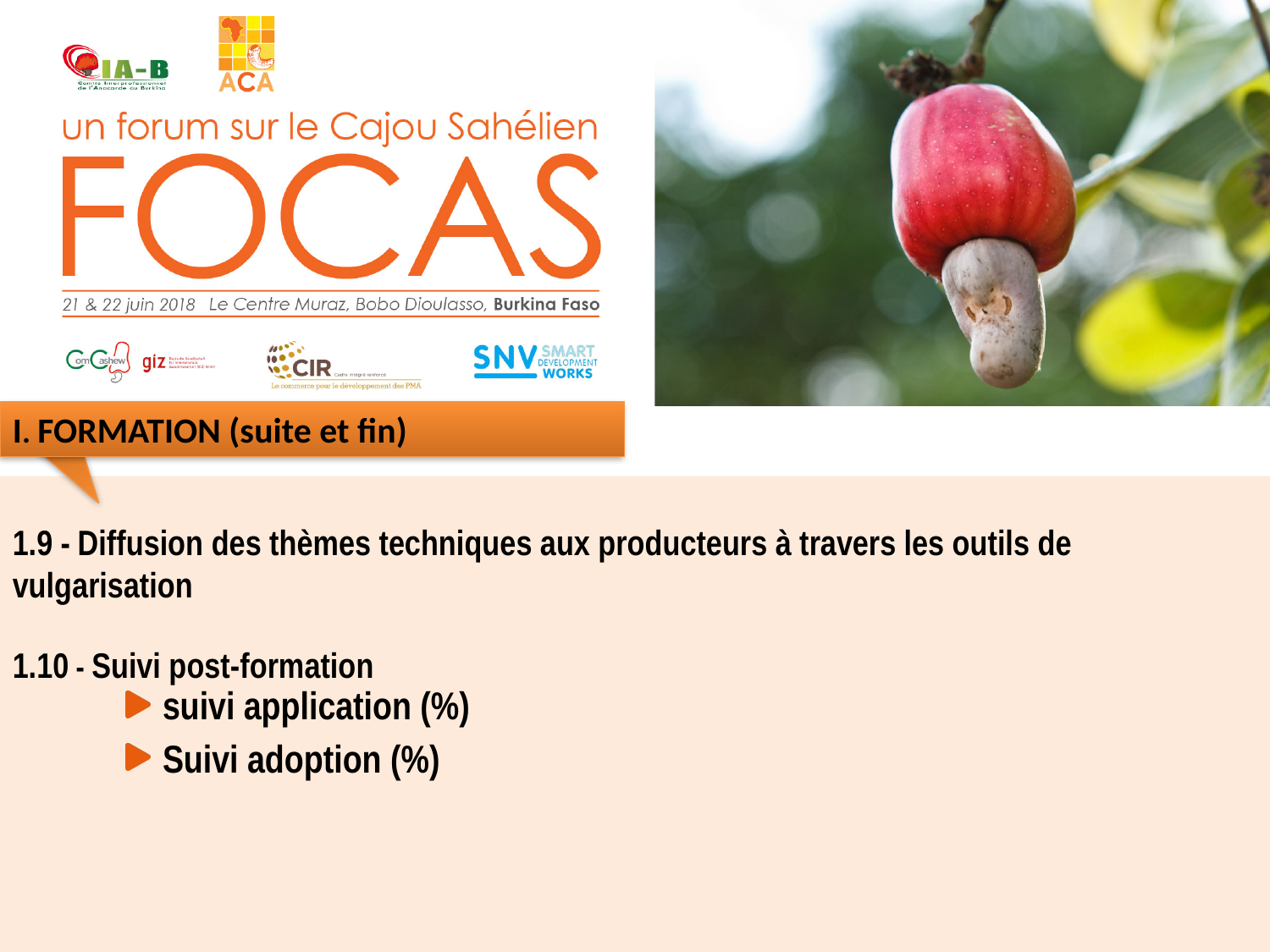

I. FORMATION (suite et fin)

1.9 - Diffusion des thèmes techniques aux producteurs à travers les outils de vulgarisation

1.10 - Suivi post-formation
suivi application (%)
Suivi adoption (%)